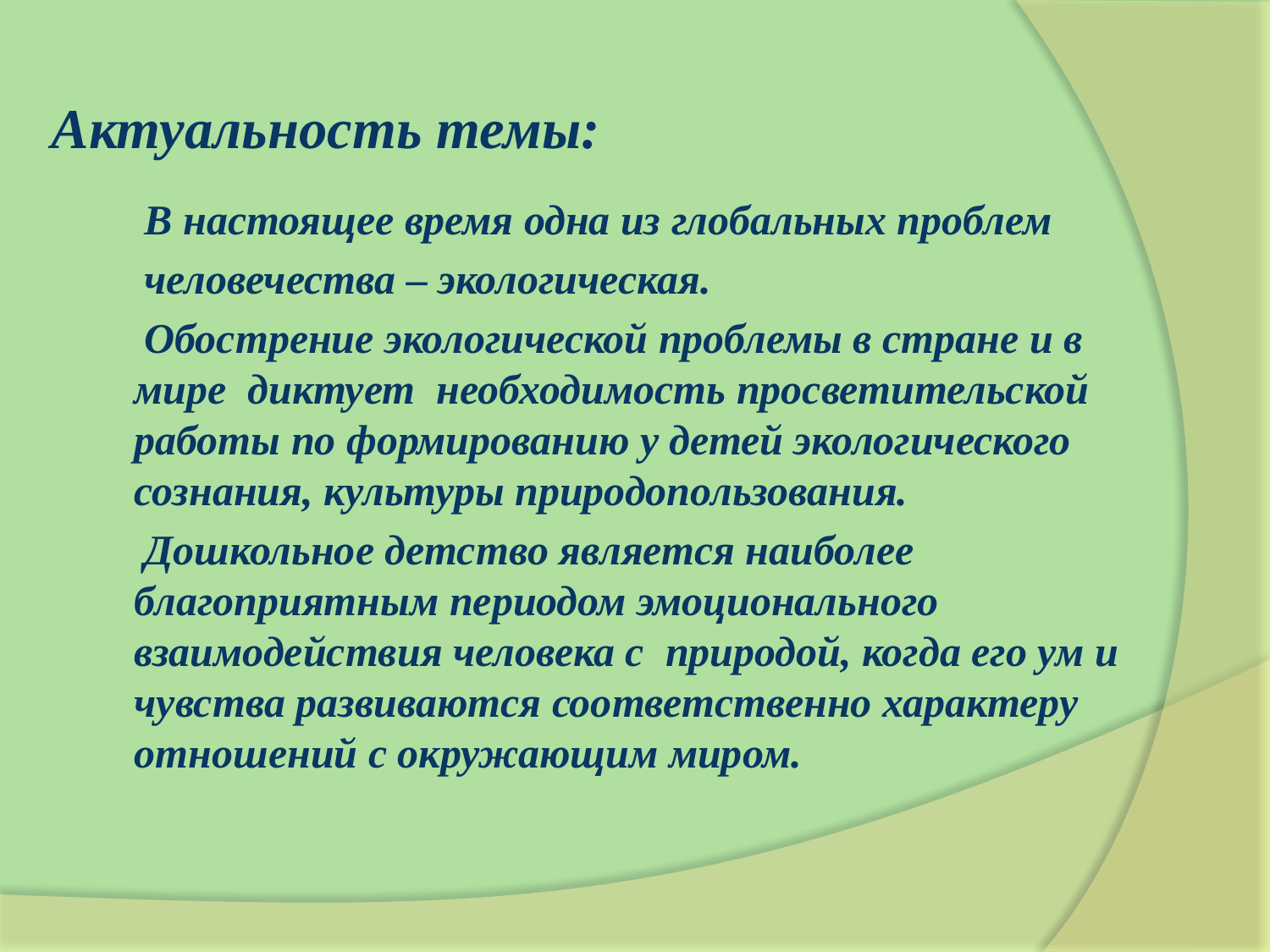

# Актуальность темы:
      В настоящее время одна из глобальных проблем
      человечества – экологическая.
      Обострение экологической проблемы в стране и в мире  диктует  необходимость просветительской работы по формированию у детей экологического сознания, культуры природопользования.
      Дошкольное детство является наиболее благоприятным периодом эмоционального взаимодействия человека с  природой, когда его ум и чувства развиваются соответственно характеру отношений с окружающим миром.